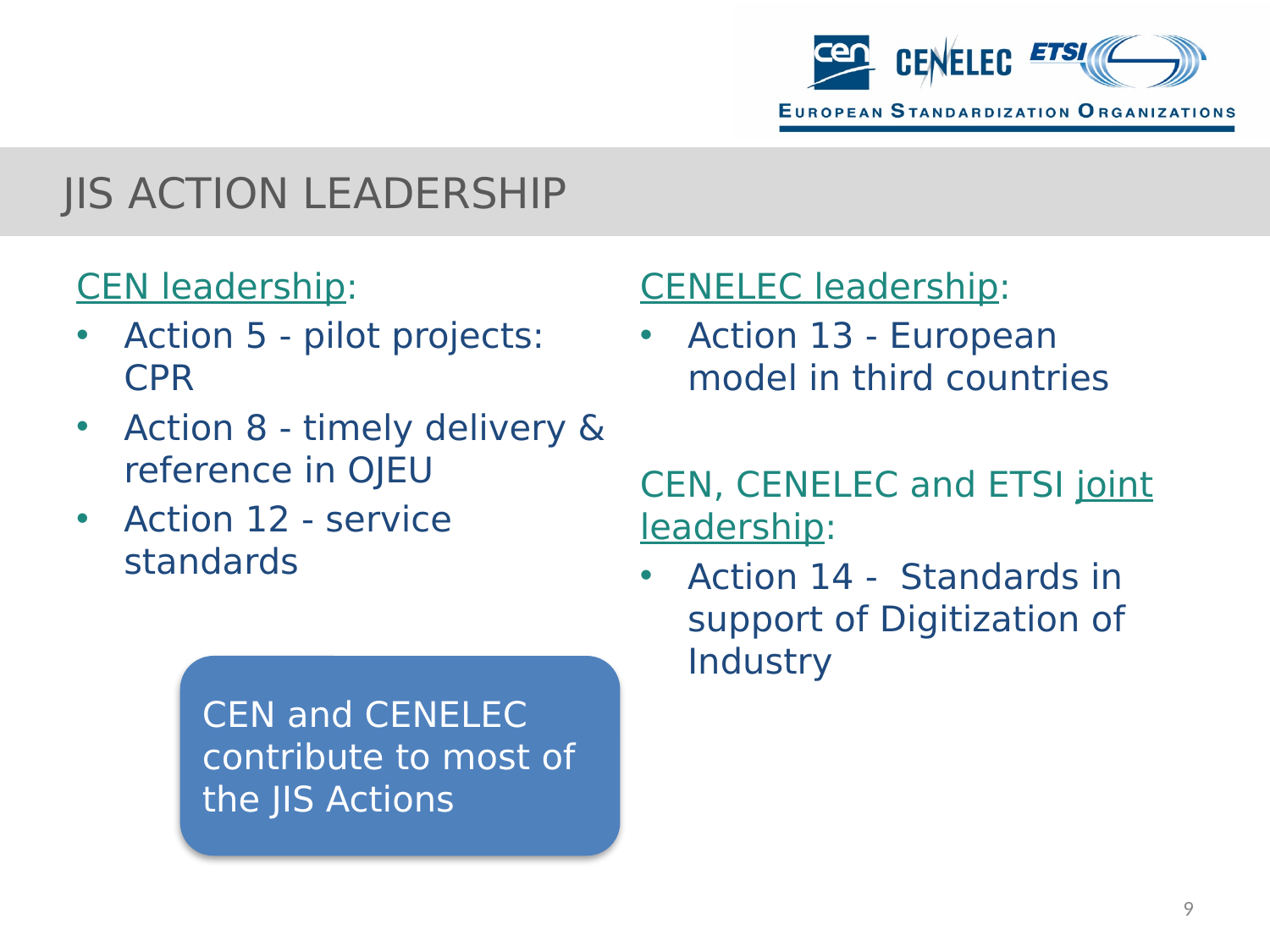

# JIS ACTION LEADERSHIP
CEN leadership:
Action 5 - pilot projects: CPR
Action 8 - timely delivery & reference in OJEU
Action 12 - service standards

CENELEC leadership:
Action 13 - European model in third countries

CEN, CENELEC and ETSI joint leadership:
Action 14 -  Standards in support of Digitization of Industry

CEN and CENELEC contribute to most of the JIS Actions
9